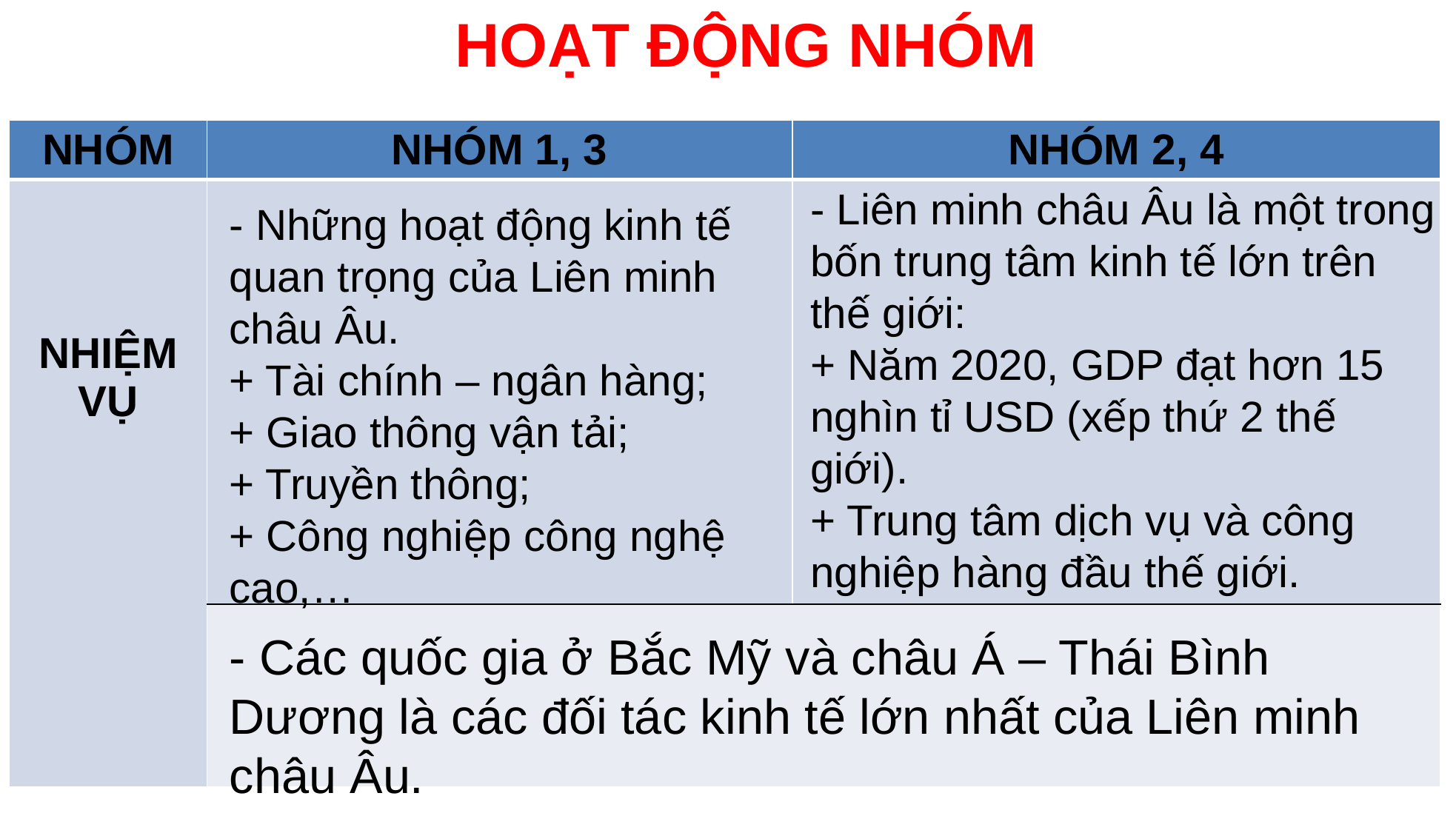

HOẠT ĐỘNG NHÓM
| NHÓM | NHÓM 1, 3 | NHÓM 2, 4 |
| --- | --- | --- |
| NHIỆM VỤ |  |  |
|  |  |  |
- Liên minh châu Âu là một trong bốn trung tâm kinh tế lớn trên thế giới:
+ Năm 2020, GDP đạt hơn 15 nghìn tỉ USD (xếp thứ 2 thế giới).
+ Trung tâm dịch vụ và công nghiệp hàng đầu thế giới.

- Những hoạt động kinh tế quan trọng của Liên minh châu Âu.
+ Tài chính – ngân hàng;
+ Giao thông vận tải;
+ Truyền thông;
+ Công nghiệp công nghệ cao,…

- Các quốc gia ở Bắc Mỹ và châu Á – Thái Bình Dương là các đối tác kinh tế lớn nhất của Liên minh châu Âu.